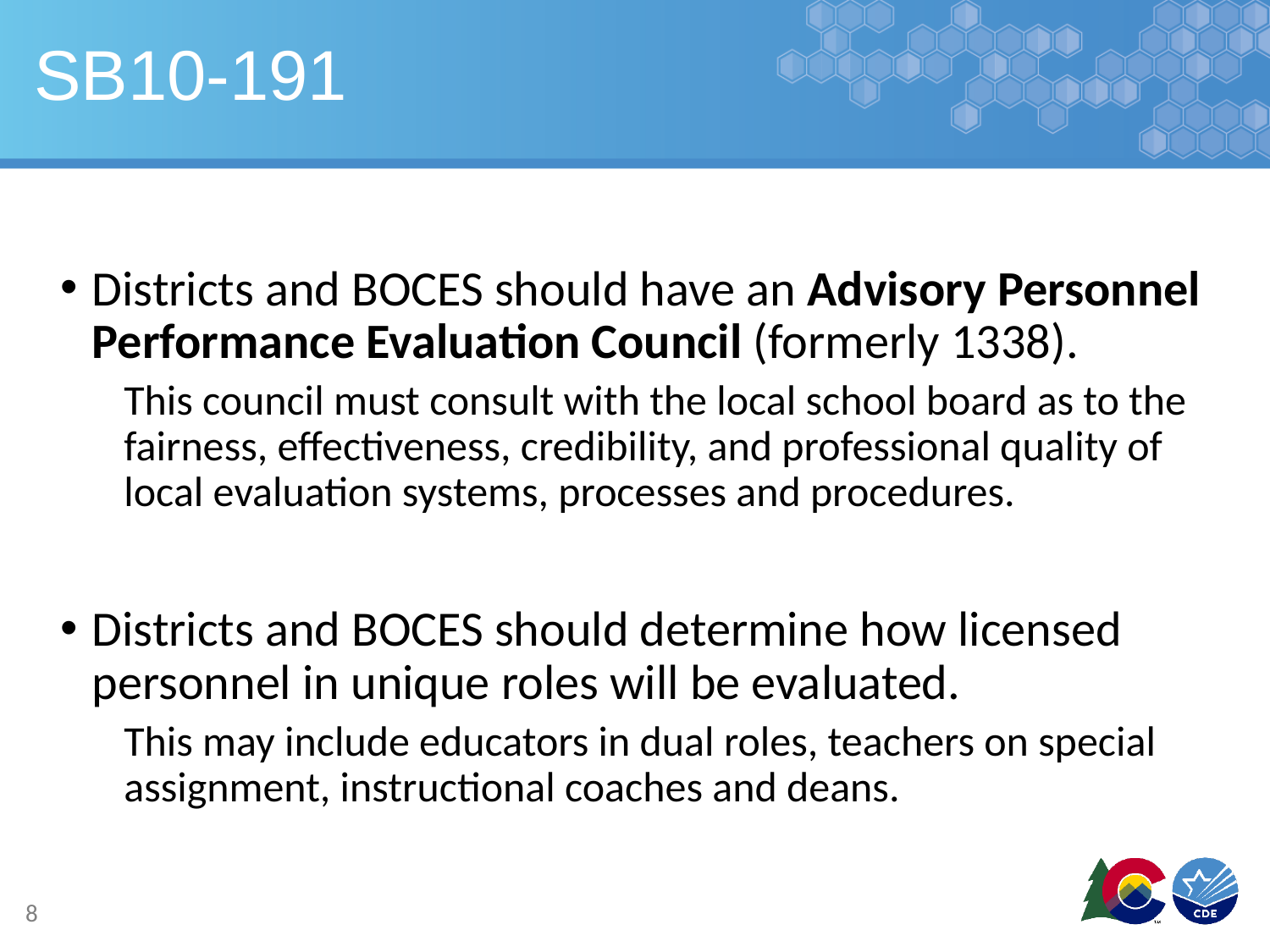

# SB10-191
Districts and BOCES should have an Advisory Personnel Performance Evaluation Council (formerly 1338).
This council must consult with the local school board as to the fairness, effectiveness, credibility, and professional quality of local evaluation systems, processes and procedures.

Districts and BOCES should determine how licensed personnel in unique roles will be evaluated.
This may include educators in dual roles, teachers on special assignment, instructional coaches and deans.
8